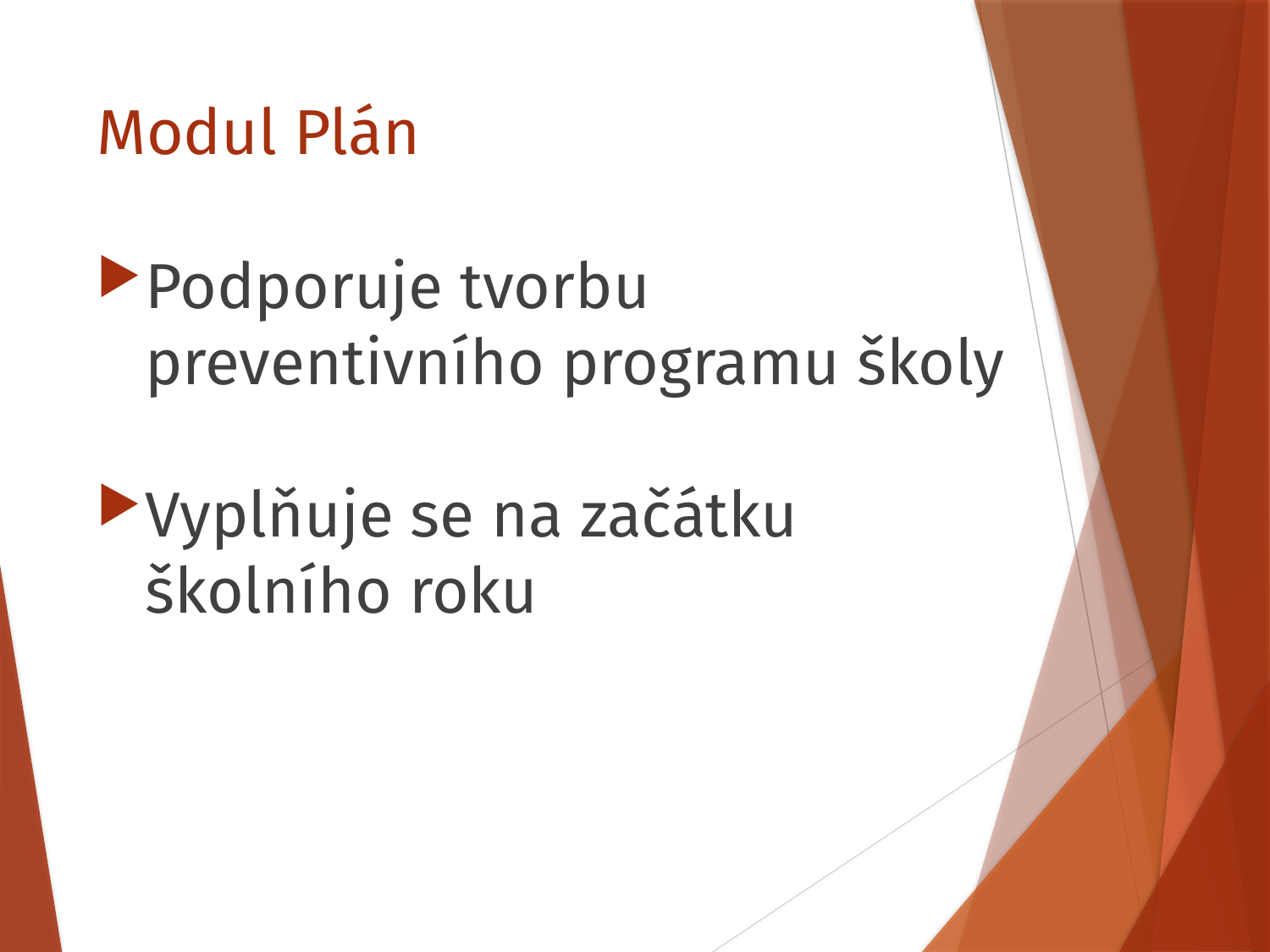

# Modul Plán
Podporuje tvorbu preventivního programu školy

Vyplňuje se na začátku školního roku